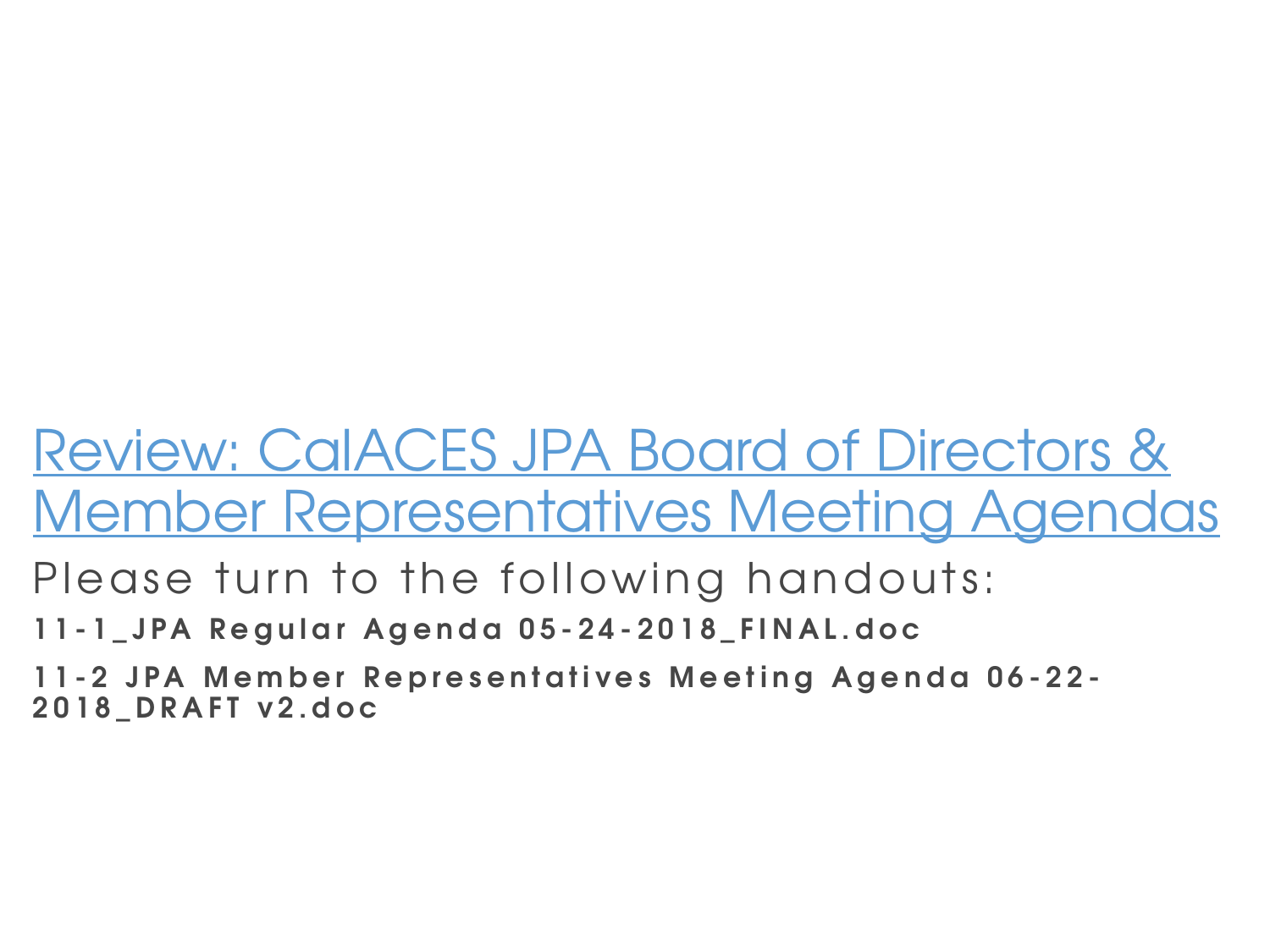

Review: CalACES JPA Board of Directors & Member Representatives Meeting Agendas
Please turn to the following handouts:
11-1_JPA Regular Agenda 05-24-2018_FINAL.doc
11-2 JPA Member Representatives Meeting Agenda 06-22-2018_DRAFT v2.doc